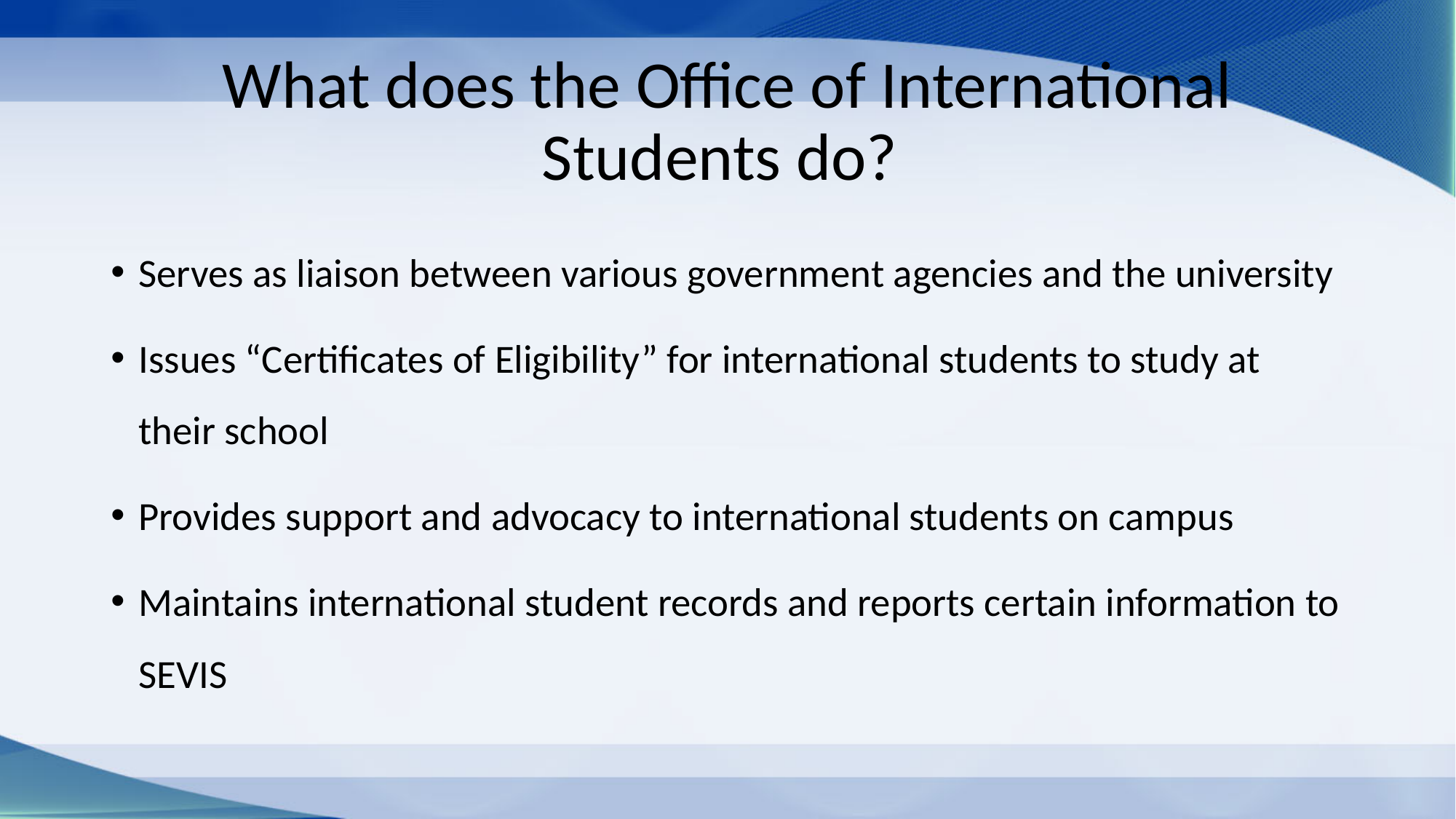

# What does the Office of International Students do?
Serves as liaison between various government agencies and the university
Issues “Certificates of Eligibility” for international students to study at their school
Provides support and advocacy to international students on campus
Maintains international student records and reports certain information to SEVIS